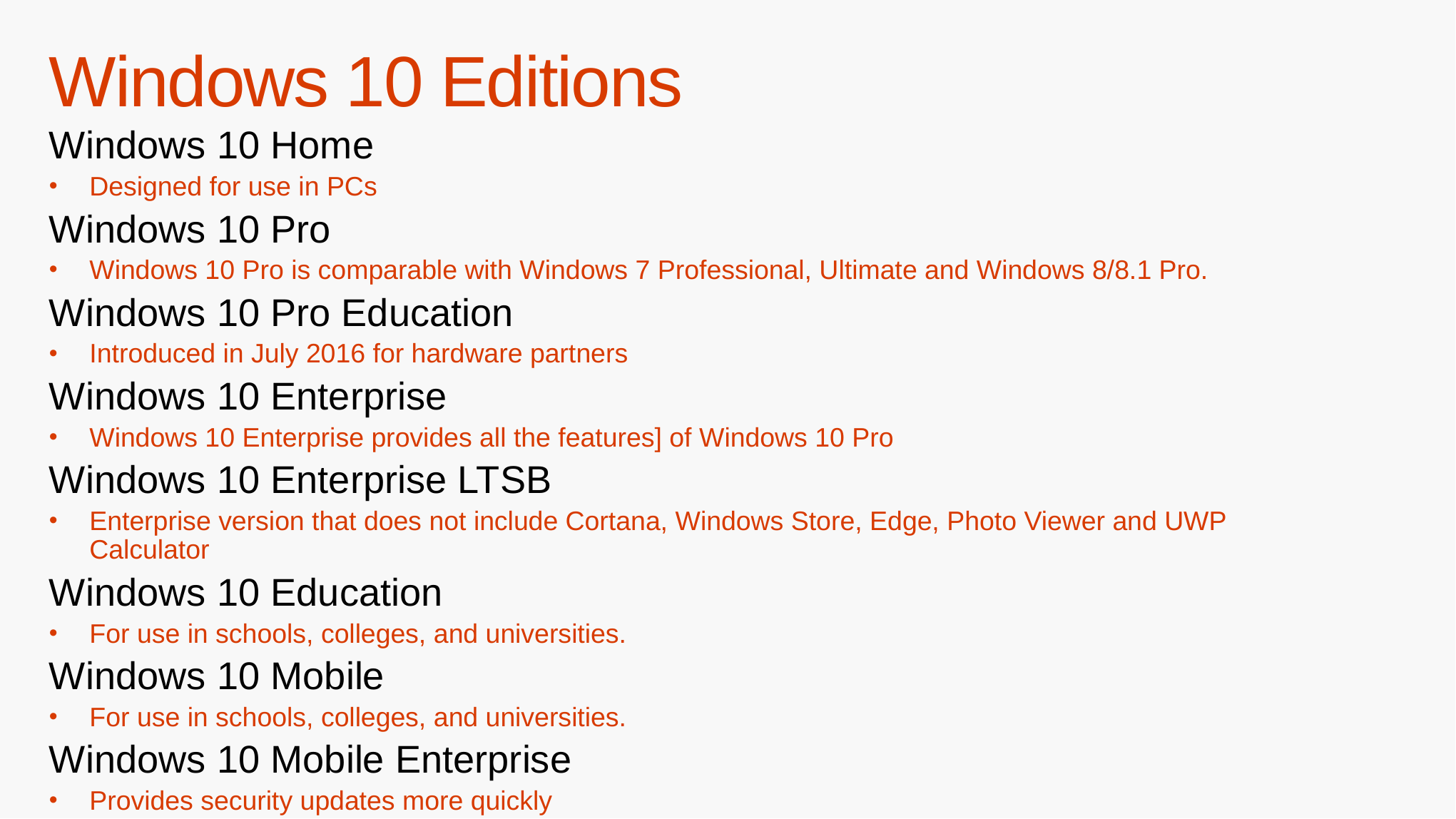

# Windows 10 Editions
Windows 10 Home
Designed for use in PCs
Windows 10 Pro
Windows 10 Pro is comparable with Windows 7 Professional, Ultimate and Windows 8/8.1 Pro.
Windows 10 Pro Education
Introduced in July 2016 for hardware partners
Windows 10 Enterprise
Windows 10 Enterprise provides all the features] of Windows 10 Pro
Windows 10 Enterprise LTSB
Enterprise version that does not include Cortana, Windows Store, Edge, Photo Viewer and UWP Calculator
Windows 10 Education
For use in schools, colleges, and universities.
Windows 10 Mobile
For use in schools, colleges, and universities.
Windows 10 Mobile Enterprise
Provides security updates more quickly